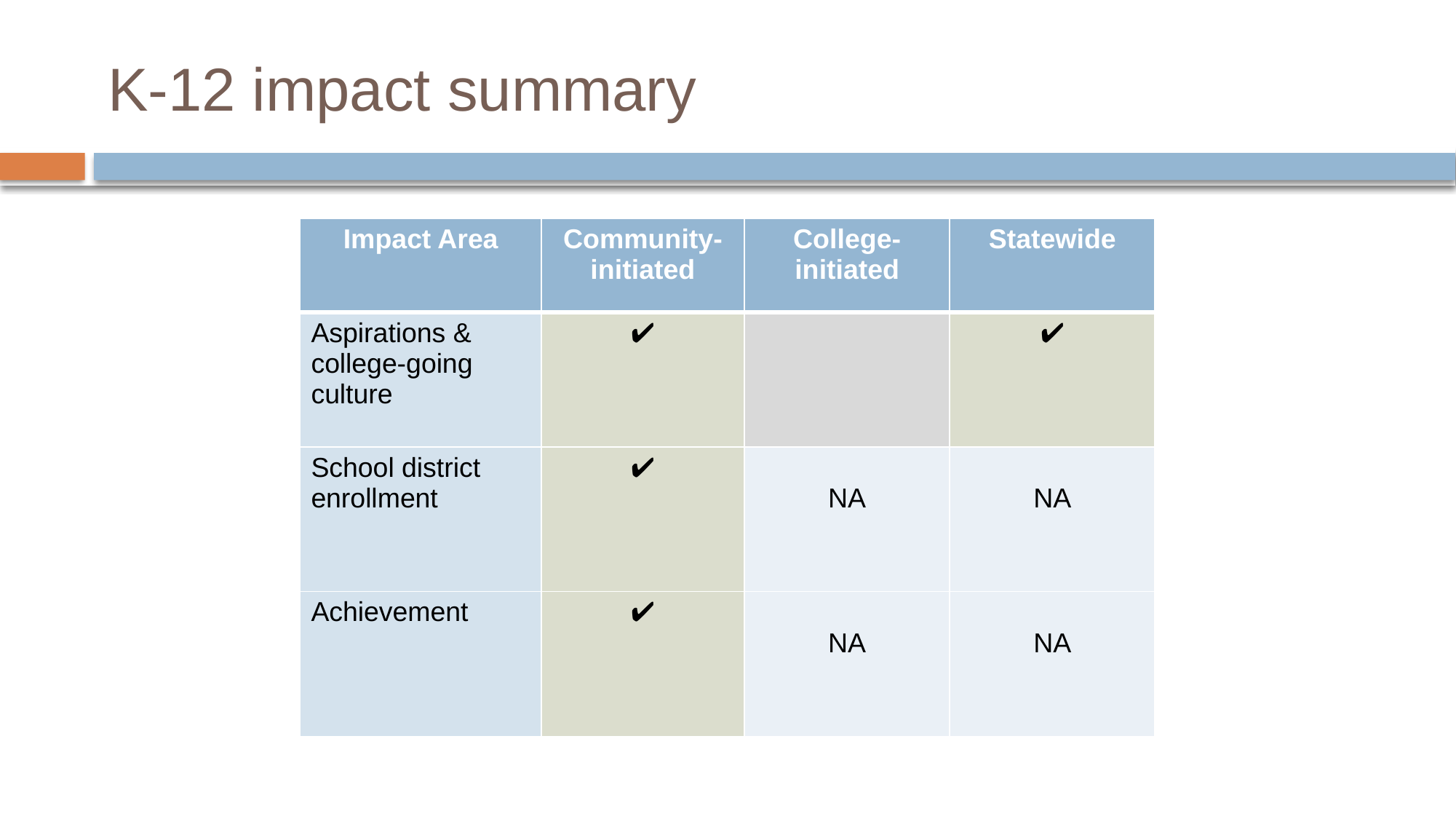

# K-12 impact summary
| Impact Area | Community- initiated | College- initiated | Statewide |
| --- | --- | --- | --- |
| Aspirations & college-going culture | ✔ |  | ✔ |
| School district enrollment | ✔ | NA | NA |
| Achievement | ✔ | NA | NA |